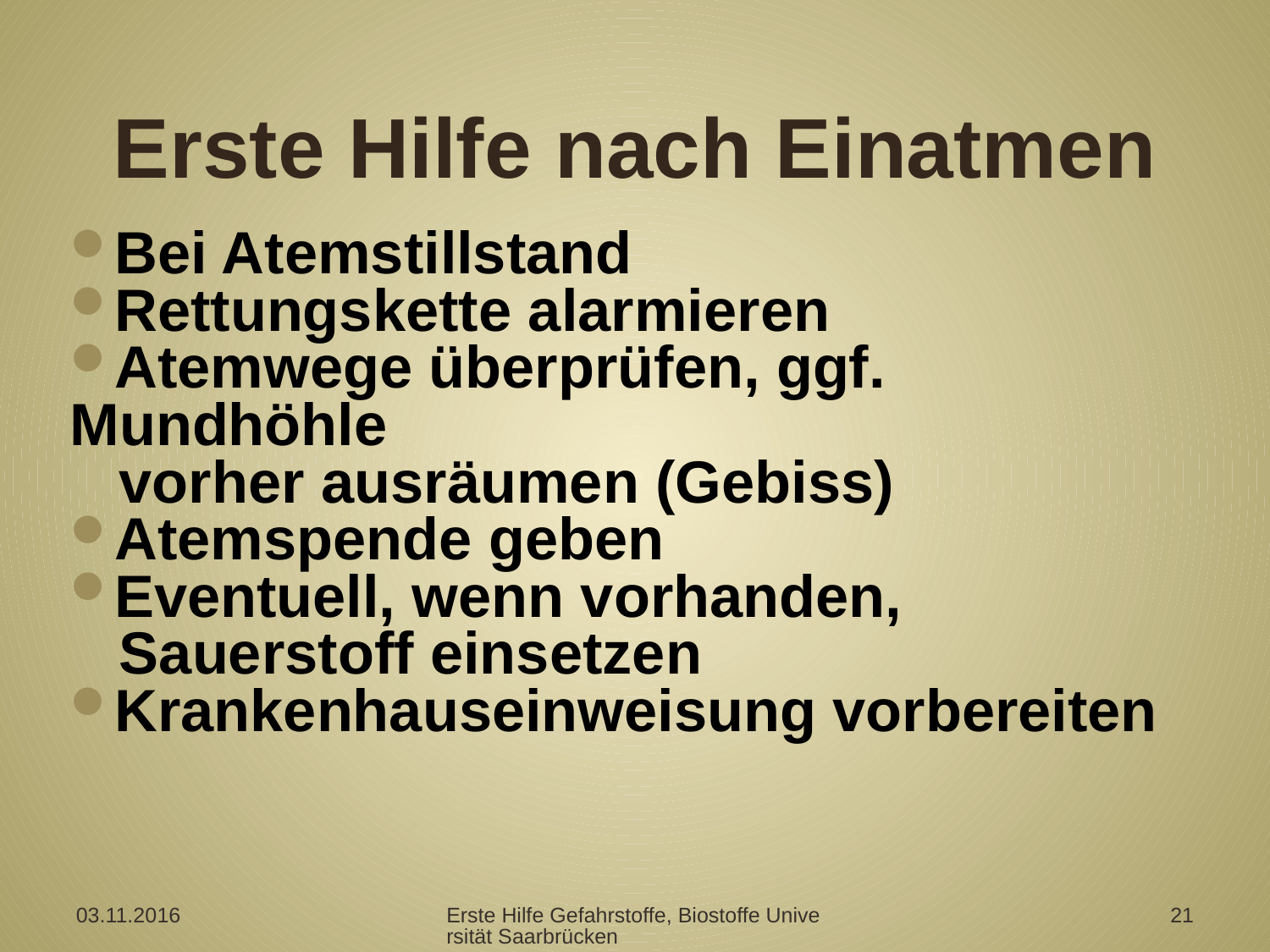

# Erste Hilfe nach Einatmen
Bei Atemstillstand
Rettungskette alarmieren
Atemwege überprüfen, ggf. Mundhöhle
   vorher ausräumen (Gebiss)
Atemspende geben
Eventuell, wenn vorhanden,
   Sauerstoff einsetzen
Krankenhauseinweisung vorbereiten
03.11.2016
Erste Hilfe Gefahrstoffe, Biostoffe Universität Saarbrücken
21